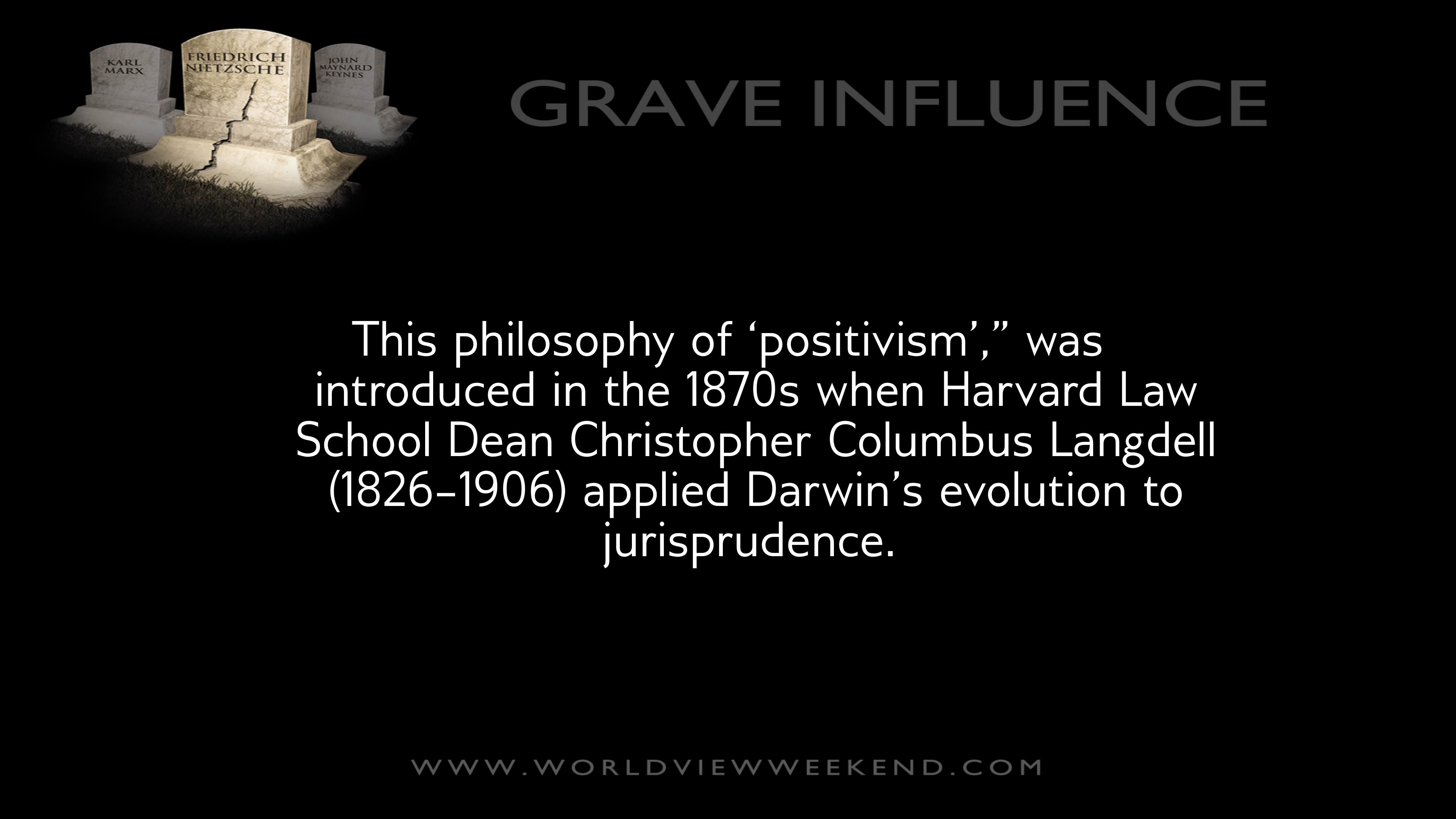

This philosophy of ‘positivism’,” was introduced in the 1870s when Harvard Law School Dean Christopher Columbus Langdell (1826–1906) applied Darwin’s evolution to jurisprudence.